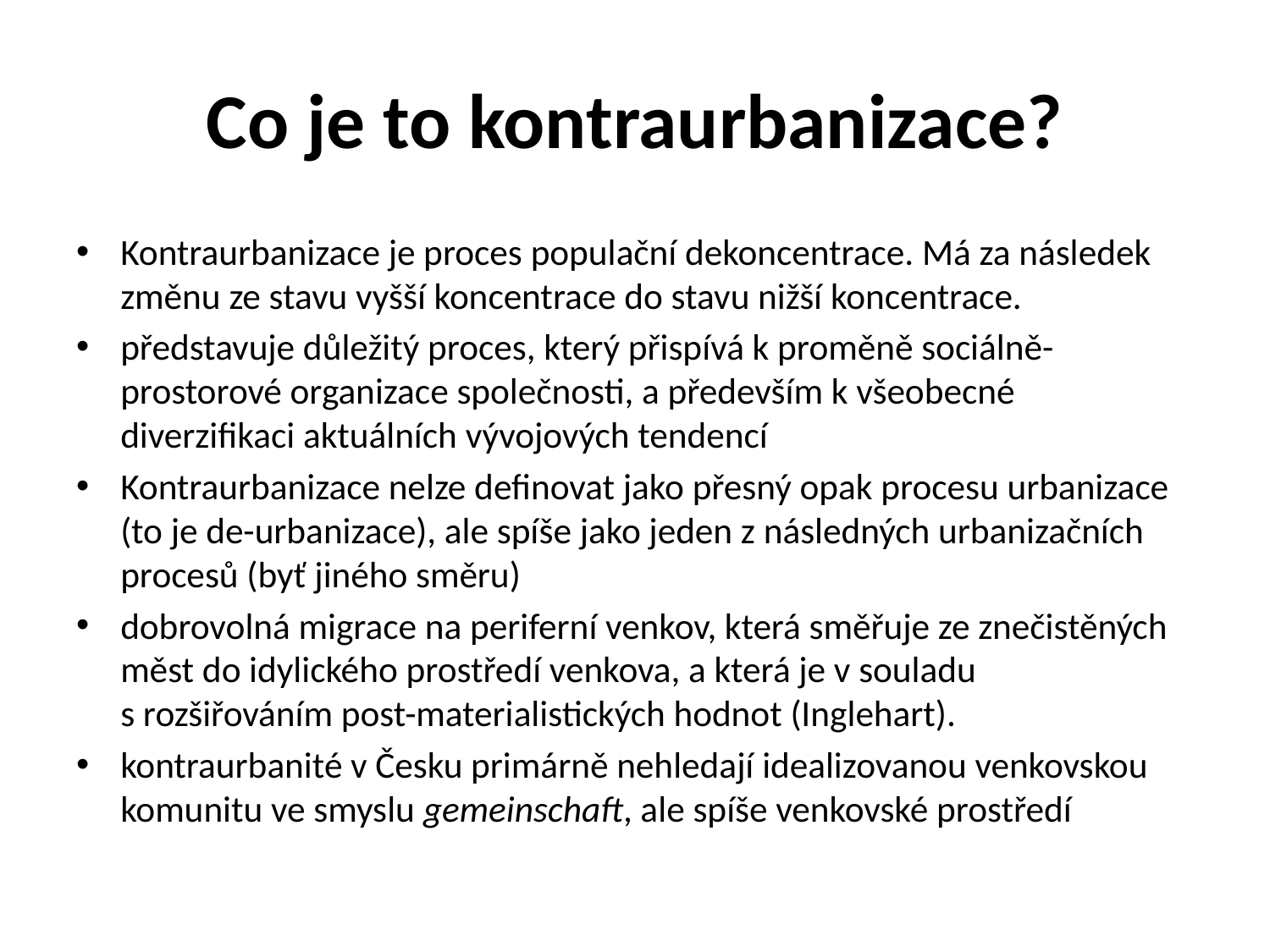

# Co je to kontraurbanizace?
Kontraurbanizace je proces populační dekoncentrace. Má za následek změnu ze stavu vyšší koncentrace do stavu nižší koncentrace.
představuje důležitý proces, který přispívá k proměně sociálně-prostorové organizace společnosti, a především k všeobecné diverzifikaci aktuálních vývojových tendencí
Kontraurbanizace nelze definovat jako přesný opak procesu urbanizace (to je de-urbanizace), ale spíše jako jeden z následných urbanizačních procesů (byť jiného směru)
dobrovolná migrace na periferní venkov, která směřuje ze znečistěných měst do idylického prostředí venkova, a která je v souladu s rozšiřováním post-materialistických hodnot (Inglehart).
kontraurbanité v Česku primárně nehledají idealizovanou venkovskou komunitu ve smyslu gemeinschaft, ale spíše venkovské prostředí